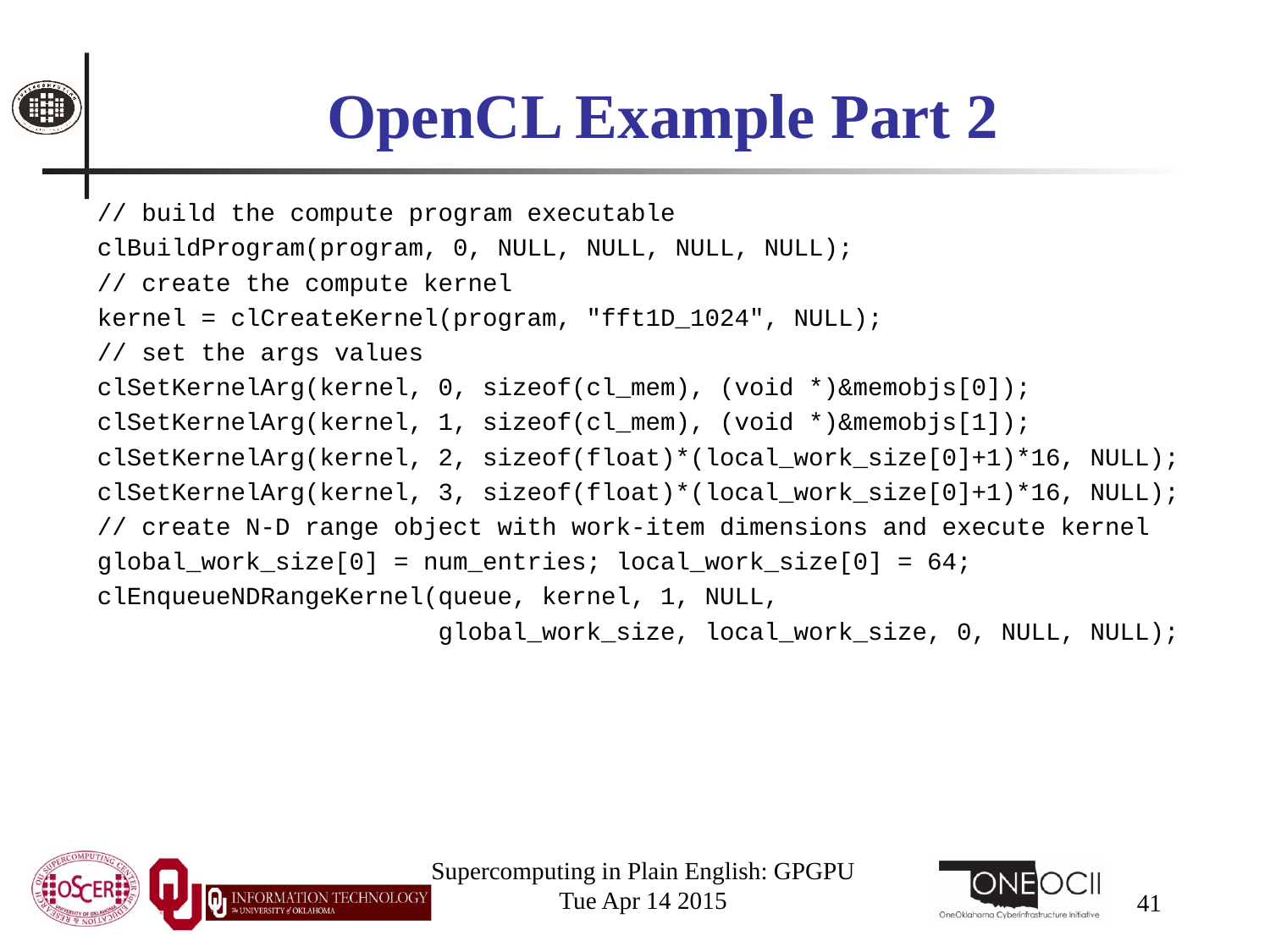

# OpenCL Example Part 2
// build the compute program executable
clBuildProgram(program, 0, NULL, NULL, NULL, NULL);
// create the compute kernel
kernel = clCreateKernel(program, "fft1D_1024", NULL);
// set the args values
clSetKernelArg(kernel, 0, sizeof(cl_mem), (void *)&memobjs[0]);
clSetKernelArg(kernel, 1, sizeof(cl_mem), (void *)&memobjs[1]);
clSetKernelArg(kernel, 2, sizeof(float)*(local_work_size[0]+1)*16, NULL);
clSetKernelArg(kernel, 3, sizeof(float)*(local_work_size[0]+1)*16, NULL);
// create N-D range object with work-item dimensions and execute kernel
global_work_size[0] = num_entries; local_work_size[0] = 64;
clEnqueueNDRangeKernel(queue, kernel, 1, NULL,
                       global_work_size, local_work_size, 0, NULL, NULL);
Supercomputing in Plain English: GPGPU
Tue Apr 14 2015
41